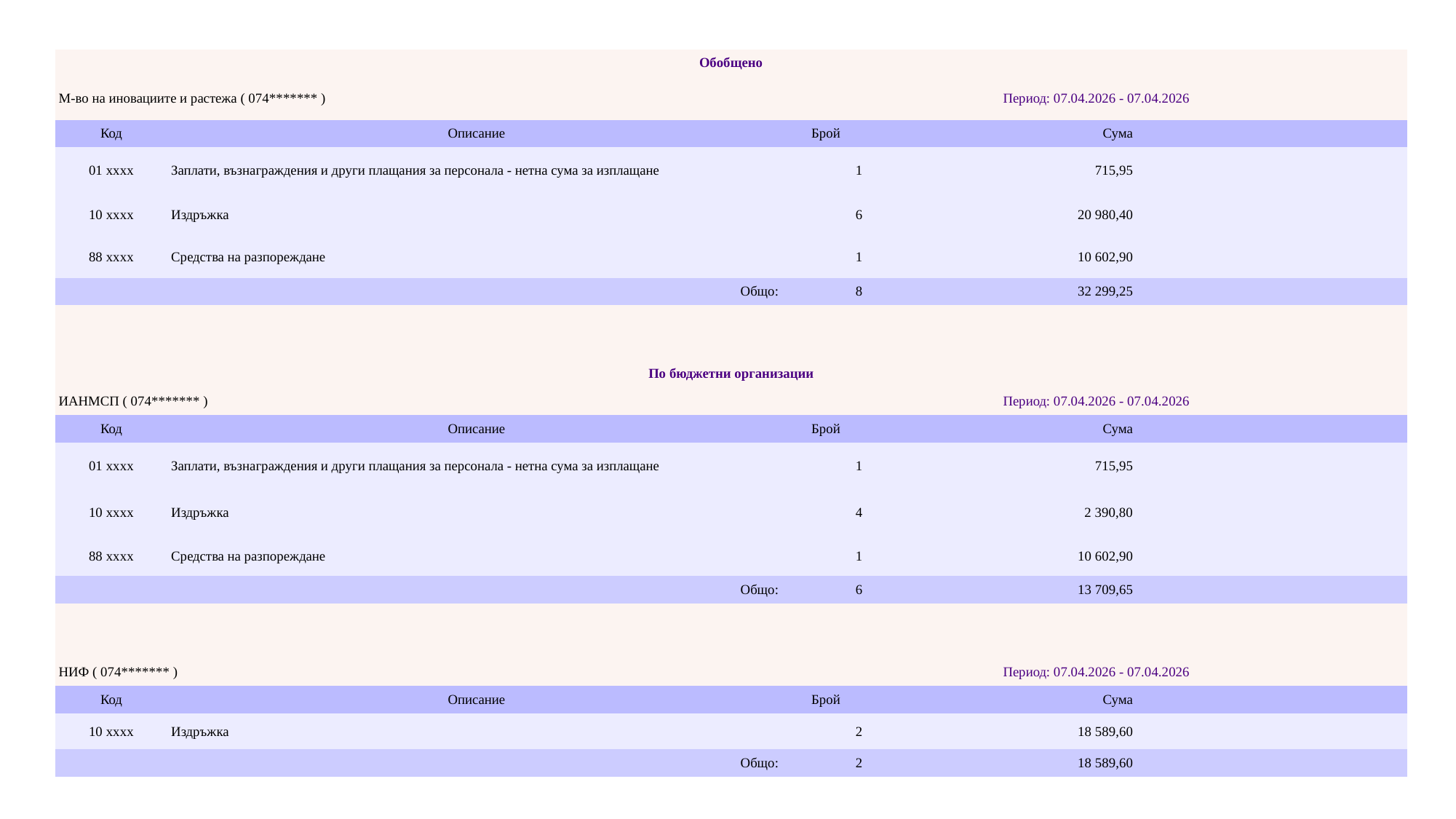

| Обобщено |  |  |  |  |
| --- | --- | --- | --- | --- |
| М-во на иновациите и растежа ( 074\*\*\*\*\*\*\* ) |  | Период: 07.04.2026 - 07.04.2026 |  |  |
| Код | Описание | Брой | Сума |  |
| 01 xxxx | Заплати, възнаграждения и други плащания за персонала - нетна сума за изплащане | 1 | 715,95 |  |
| 10 xxxx | Издръжка | 6 | 20 980,40 |  |
| 88 xxxx | Средства на разпореждане | 1 | 10 602,90 |  |
| Общо: |  | 8 | 32 299,25 |  |
|  |  |  |  |  |
|  |  |  |  |  |
| По бюджетни организации |  |  |  |  |
| ИАНМСП ( 074\*\*\*\*\*\*\* ) |  | Период: 07.04.2026 - 07.04.2026 |  |  |
| Код | Описание | Брой | Сума |  |
| 01 xxxx | Заплати, възнаграждения и други плащания за персонала - нетна сума за изплащане | 1 | 715,95 |  |
| 10 xxxx | Издръжка | 4 | 2 390,80 |  |
| 88 xxxx | Средства на разпореждане | 1 | 10 602,90 |  |
| Общо: |  | 6 | 13 709,65 |  |
|  |  |  |  |  |
|  |  |  |  |  |
| НИФ ( 074\*\*\*\*\*\*\* ) |  | Период: 07.04.2026 - 07.04.2026 |  |  |
| Код | Описание | Брой | Сума |  |
| 10 xxxx | Издръжка | 2 | 18 589,60 |  |
| Общо: |  | 2 | 18 589,60 |  |
#